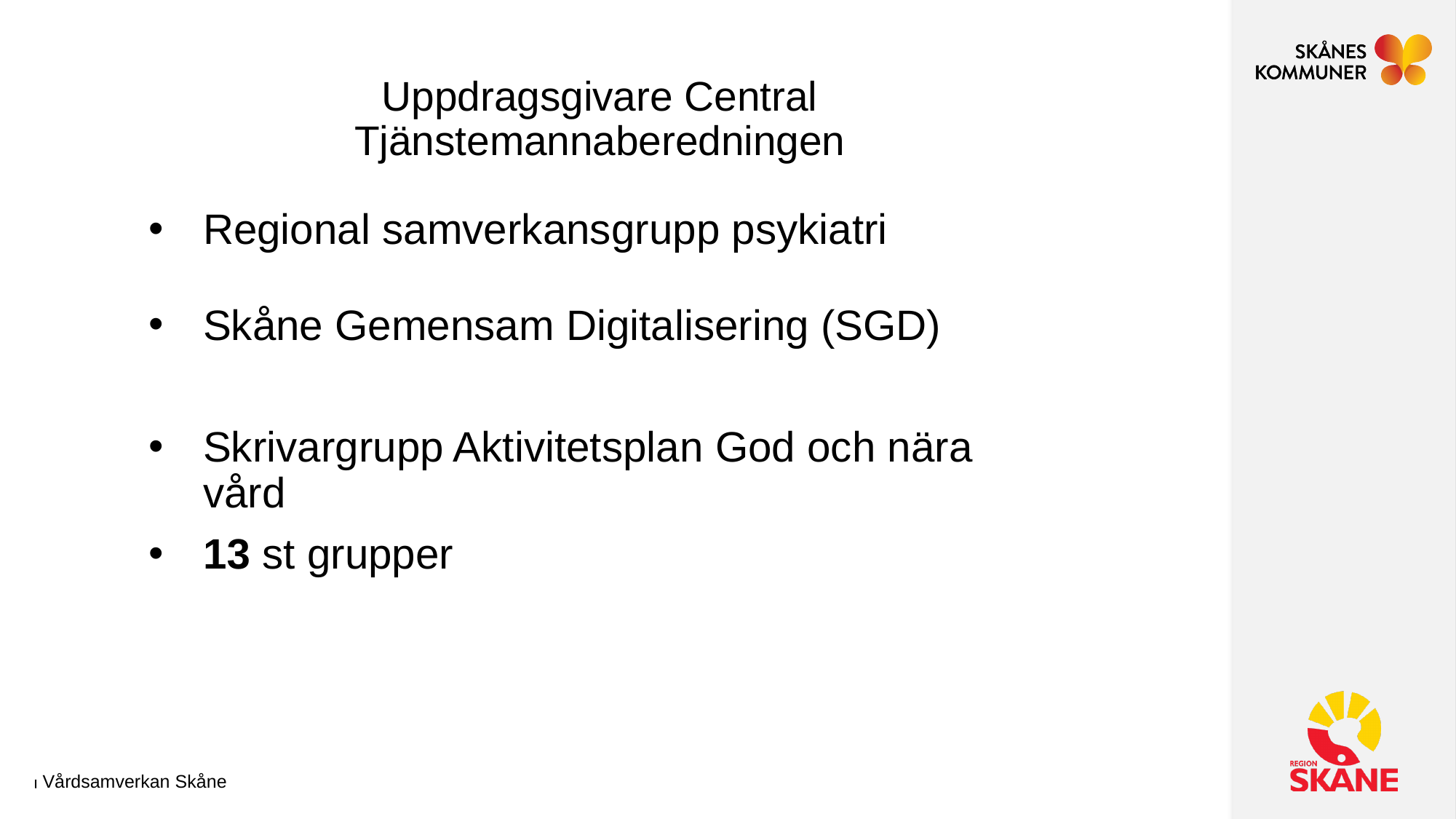

# Uppdragsgivare Central Tjänstemannaberedningen
Regional samverkansgrupp psykiatri

Skåne Gemensam Digitalisering (SGD)

Skrivargrupp Aktivitetsplan God och nära vård
13 st grupper